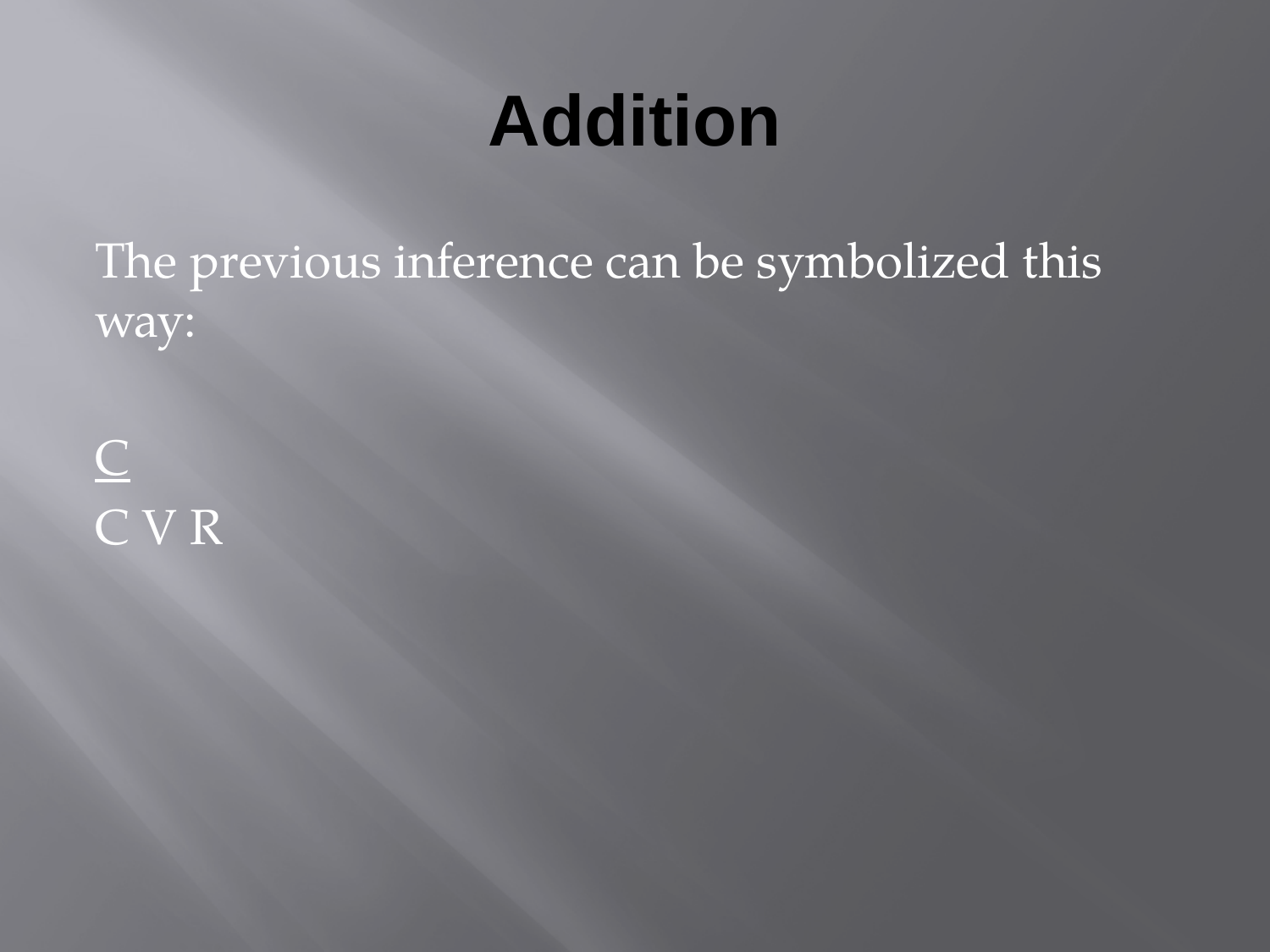

# Addition
The previous inference can be symbolized this way:

C
C V R